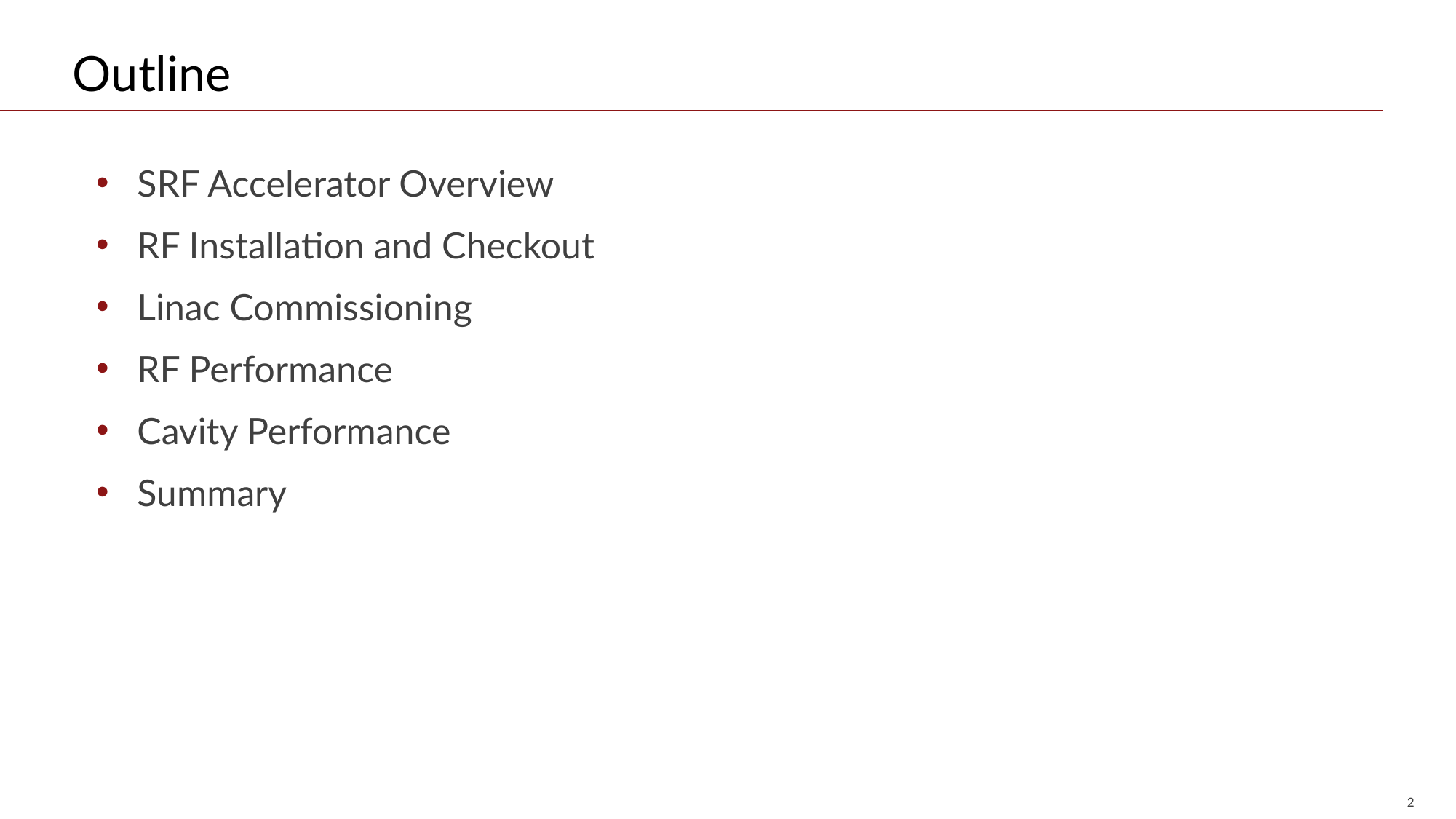

# Outline
SRF Accelerator Overview
RF Installation and Checkout
Linac Commissioning
RF Performance
Cavity Performance
Summary
2